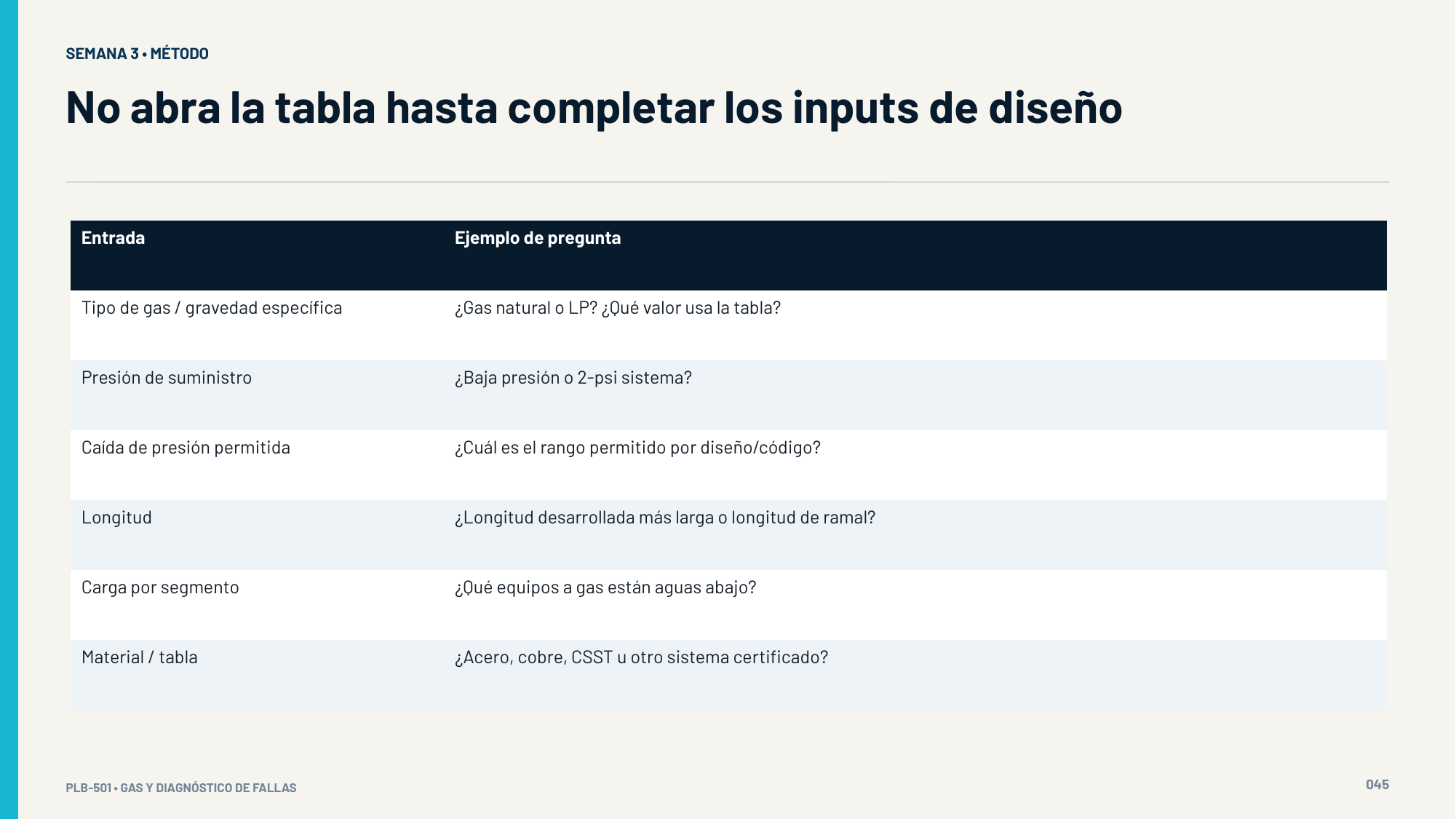

SEMANA 3 • MÉTODO
No abra la tabla hasta completar los inputs de diseño

| Entrada | Ejemplo de pregunta |
| --- | --- |
| Tipo de gas / gravedad específica | ¿Gas natural o LP? ¿Qué valor usa la tabla? |
| Presión de suministro | ¿Baja presión o 2-psi sistema? |
| Caída de presión permitida | ¿Cuál es el rango permitido por diseño/código? |
| Longitud | ¿Longitud desarrollada más larga o longitud de ramal? |
| Carga por segmento | ¿Qué equipos a gas están aguas abajo? |
| Material / tabla | ¿Acero, cobre, CSST u otro sistema certificado? |
045
PLB-501 • GAS Y DIAGNÓSTICO DE FALLAS